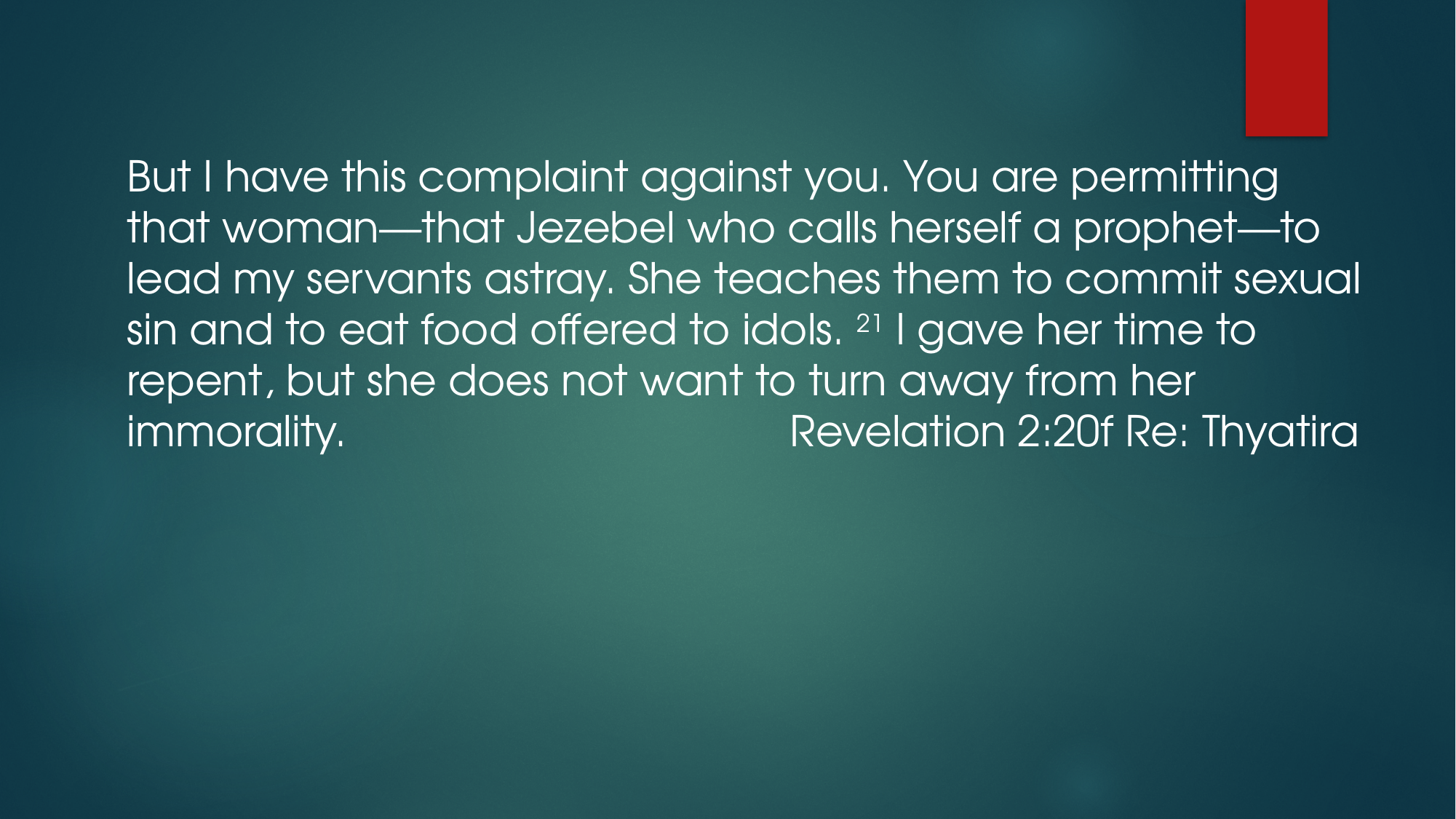

But I have this complaint against you. You are permitting that woman—that Jezebel who calls herself a prophet—to lead my servants astray. She teaches them to commit sexual sin and to eat food offered to idols. 21 I gave her time to repent, but she does not want to turn away from her immorality.                                                          Revelation 2:20f Re: Thyatira